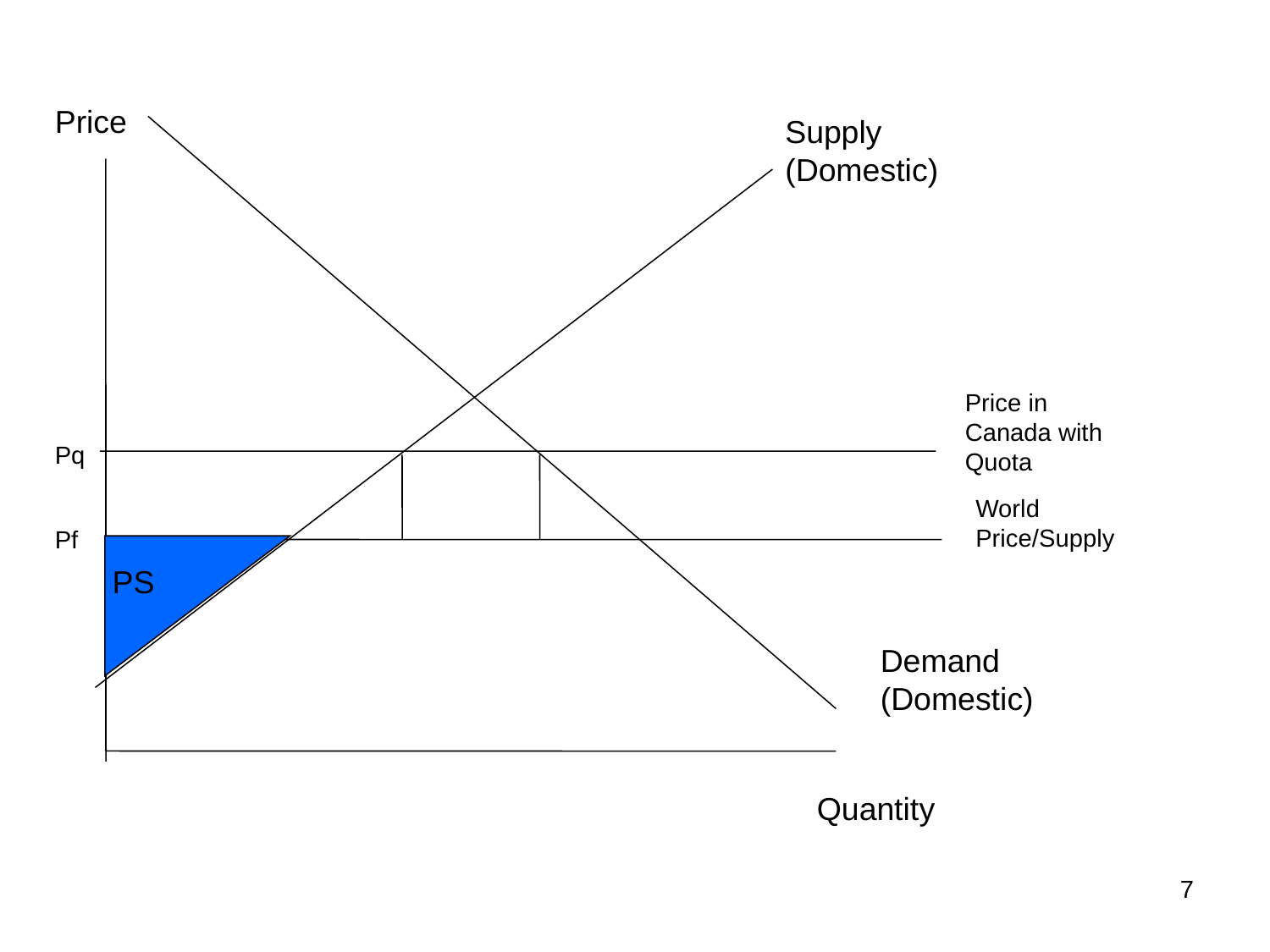

Price
Supply (Domestic)

Price in Canada with Quota
Pq

World Price/Supply

Pf

PS
Demand (Domestic)

Quantity
7